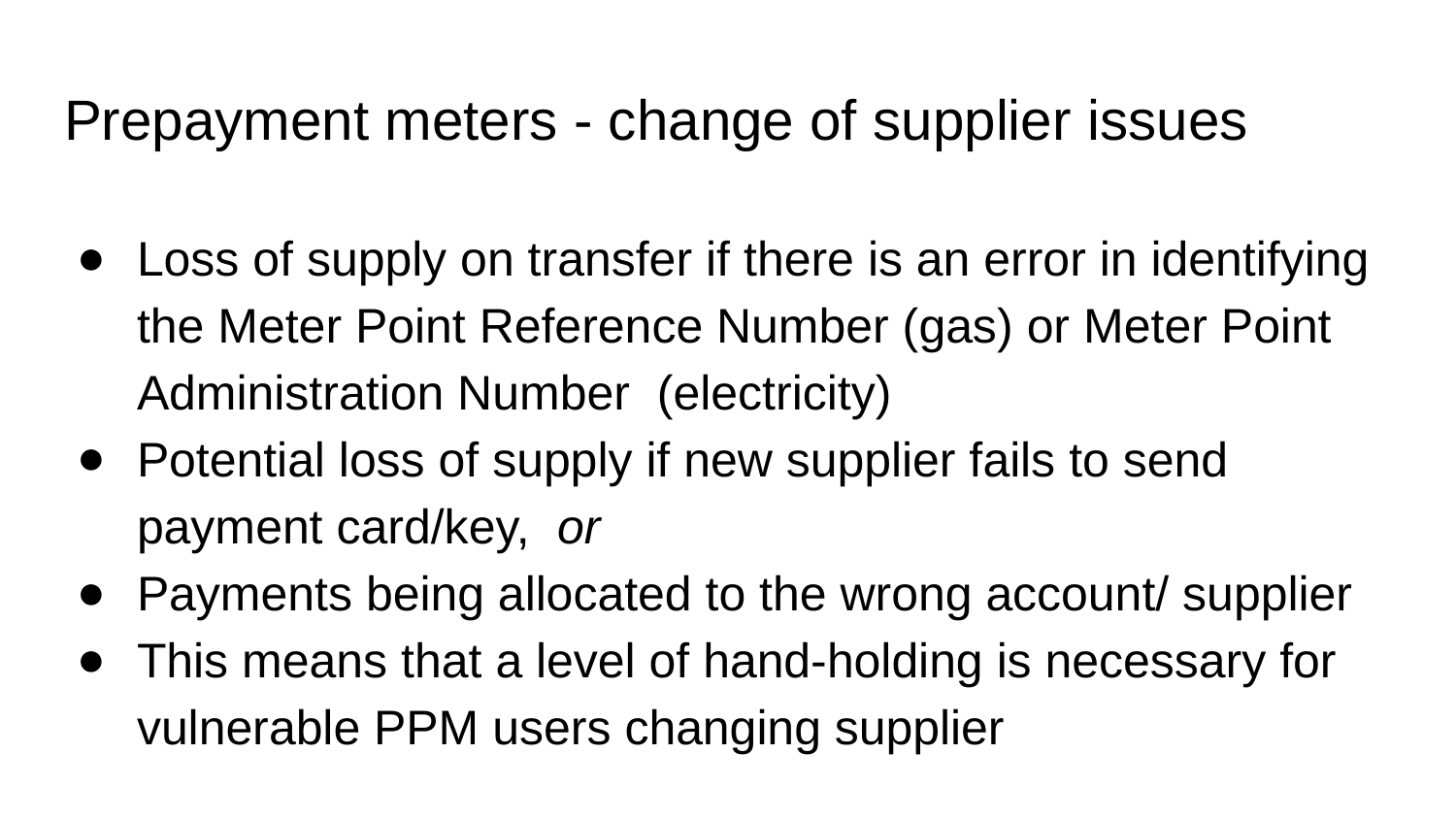

# Prepayment meters - change of supplier issues

Loss of supply on transfer if there is an error in identifying the Meter Point Reference Number (gas) or Meter Point Administration Number  (electricity)
Potential loss of supply if new supplier fails to send payment card/key,  or
Payments being allocated to the wrong account/ supplier
This means that a level of hand-holding is necessary for vulnerable PPM users changing supplier